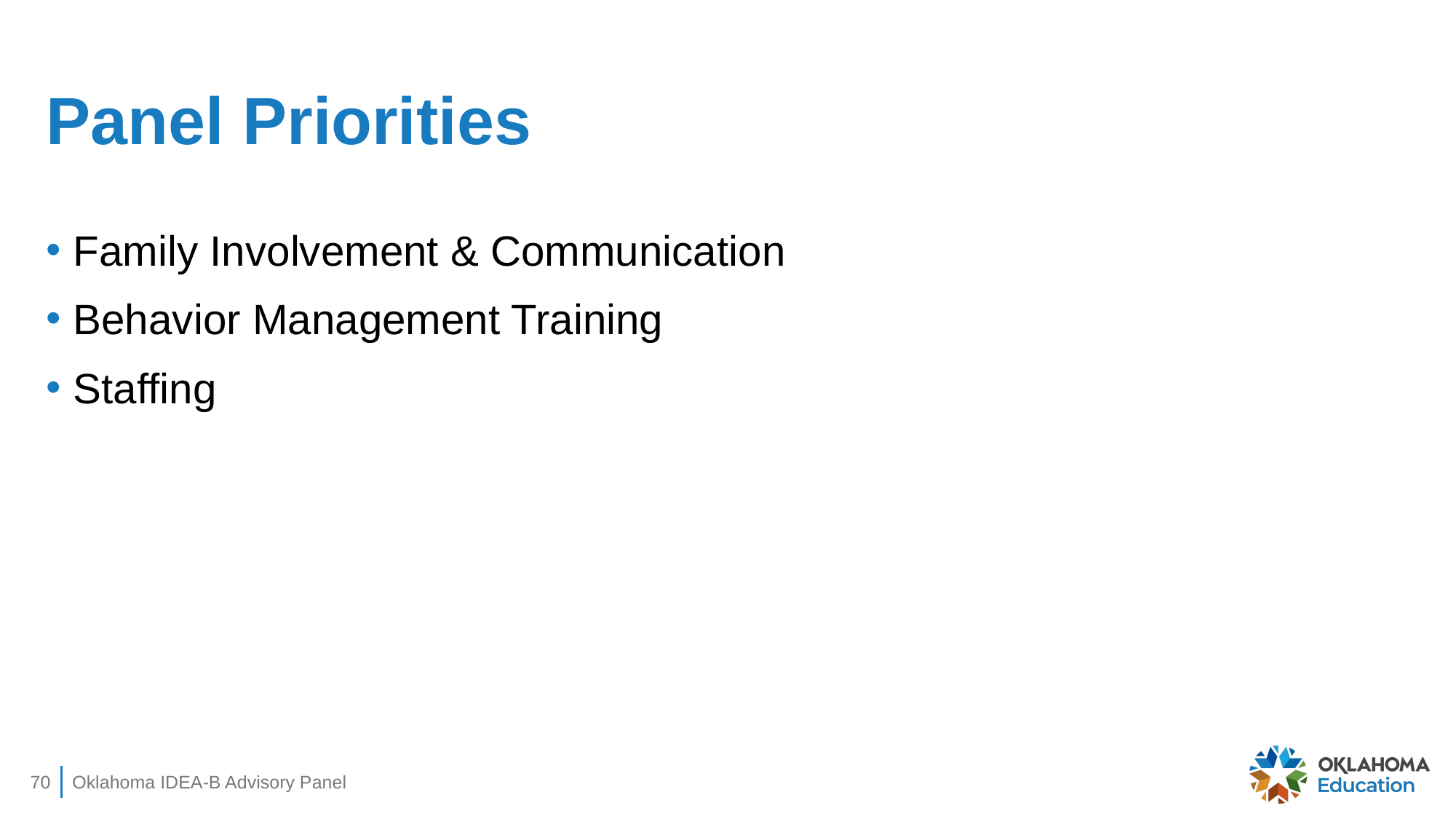

# Panel Priorities
Family Involvement & Communication
Behavior Management Training
Staffing

70
Oklahoma IDEA-B Advisory Panel